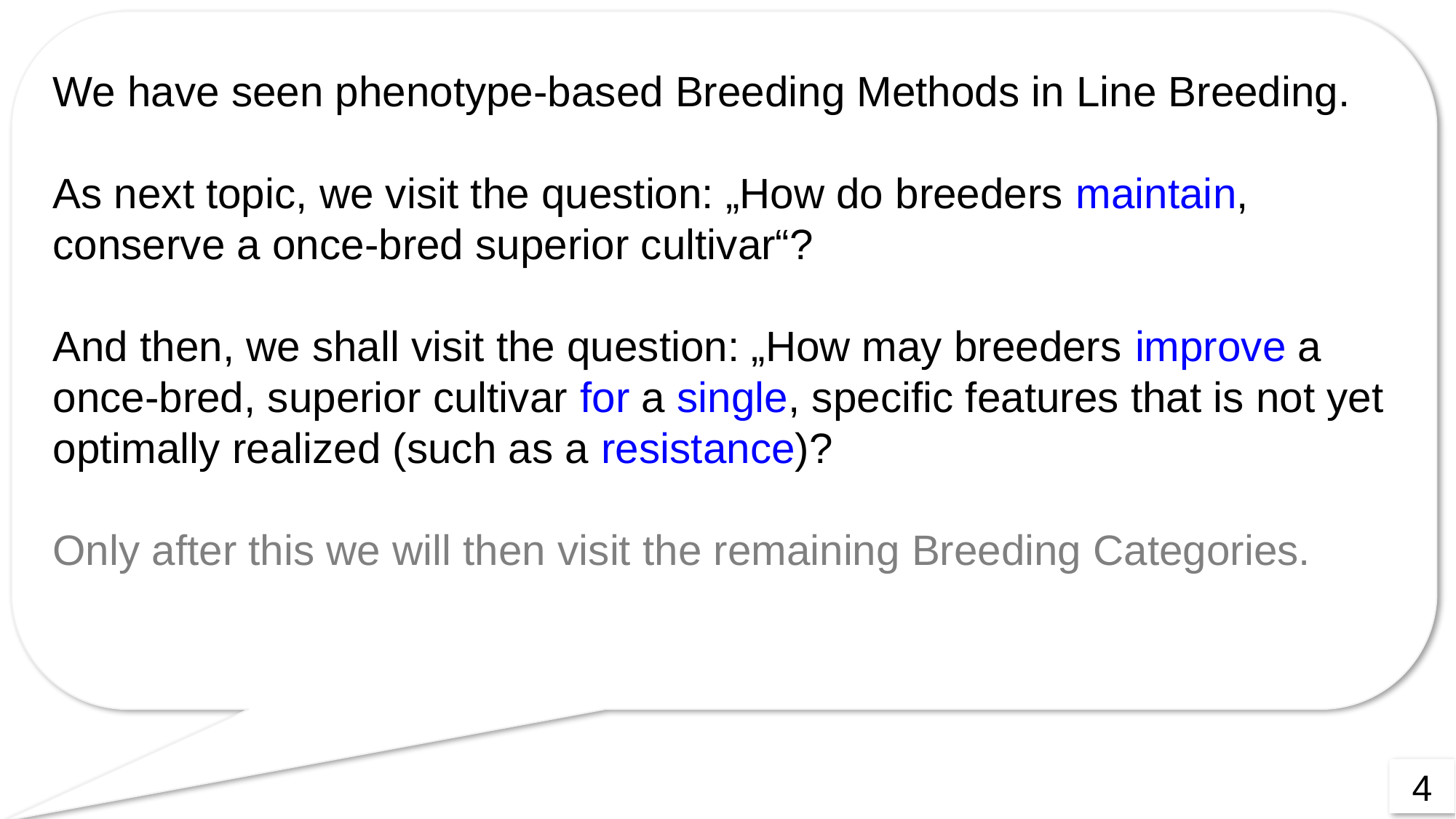

We have seen phenotype-based Breeding Methods in Line Breeding.

As next topic, we visit the question: „How do breeders maintain, conserve a once-bred superior cultivar“?

And then, we shall visit the question: „How may breeders improve a once-bred, superior cultivar for a single, specific features that is not yet optimally realized (such as a resistance)?

Only after this we will then visit the remaining Breeding Categories.
4